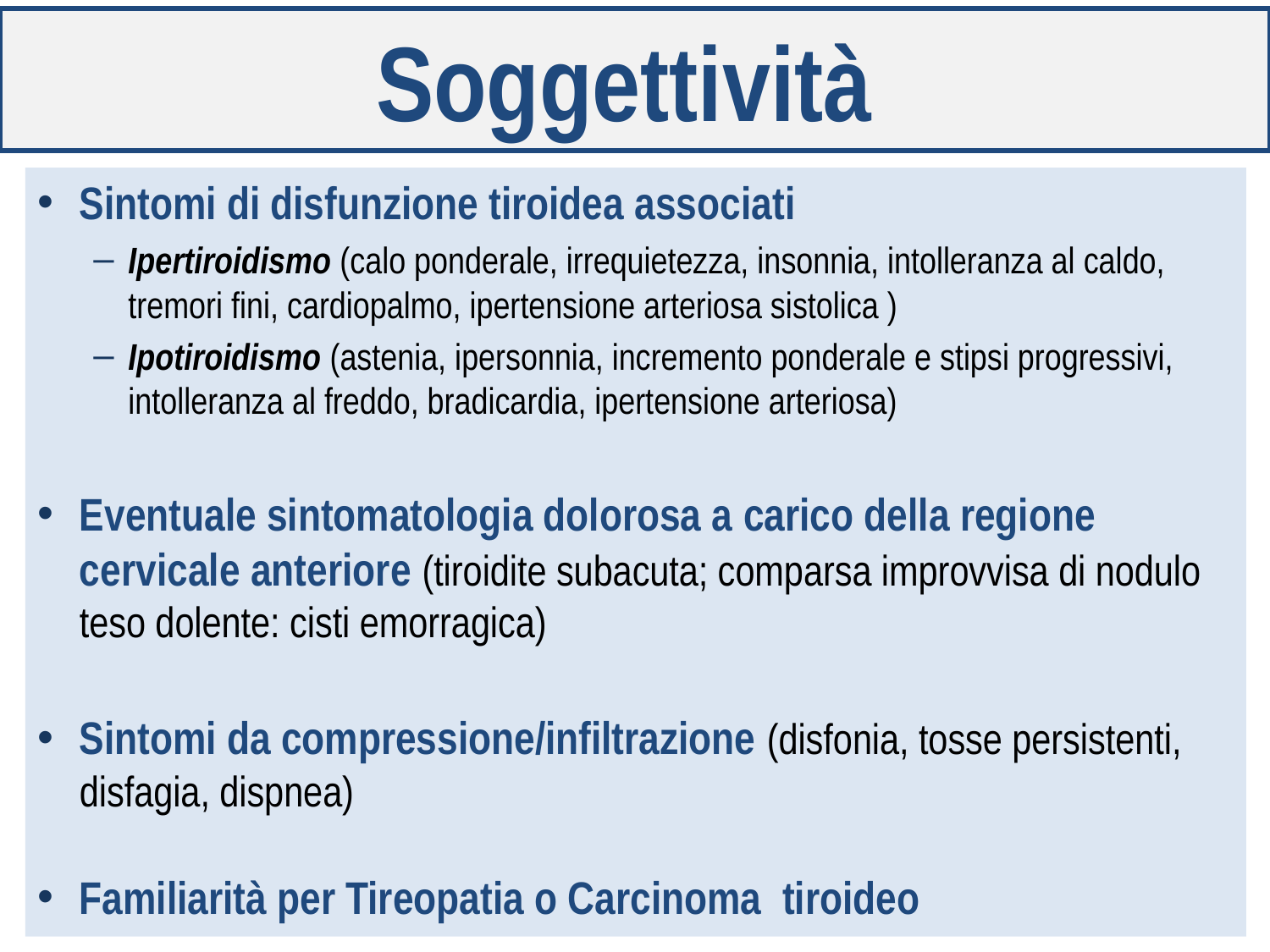

# Soggettività
Sintomi di disfunzione tiroidea associati
Ipertiroidismo (calo ponderale, irrequietezza, insonnia, intolleranza al caldo, tremori fini, cardiopalmo, ipertensione arteriosa sistolica )
Ipotiroidismo (astenia, ipersonnia, incremento ponderale e stipsi progressivi, intolleranza al freddo, bradicardia, ipertensione arteriosa)

Eventuale sintomatologia dolorosa a carico della regione cervicale anteriore (tiroidite subacuta; comparsa improvvisa di nodulo teso dolente: cisti emorragica)

Sintomi da compressione/infiltrazione (disfonia, tosse persistenti, disfagia, dispnea)

Familiarità per Tireopatia o Carcinoma  tiroideo